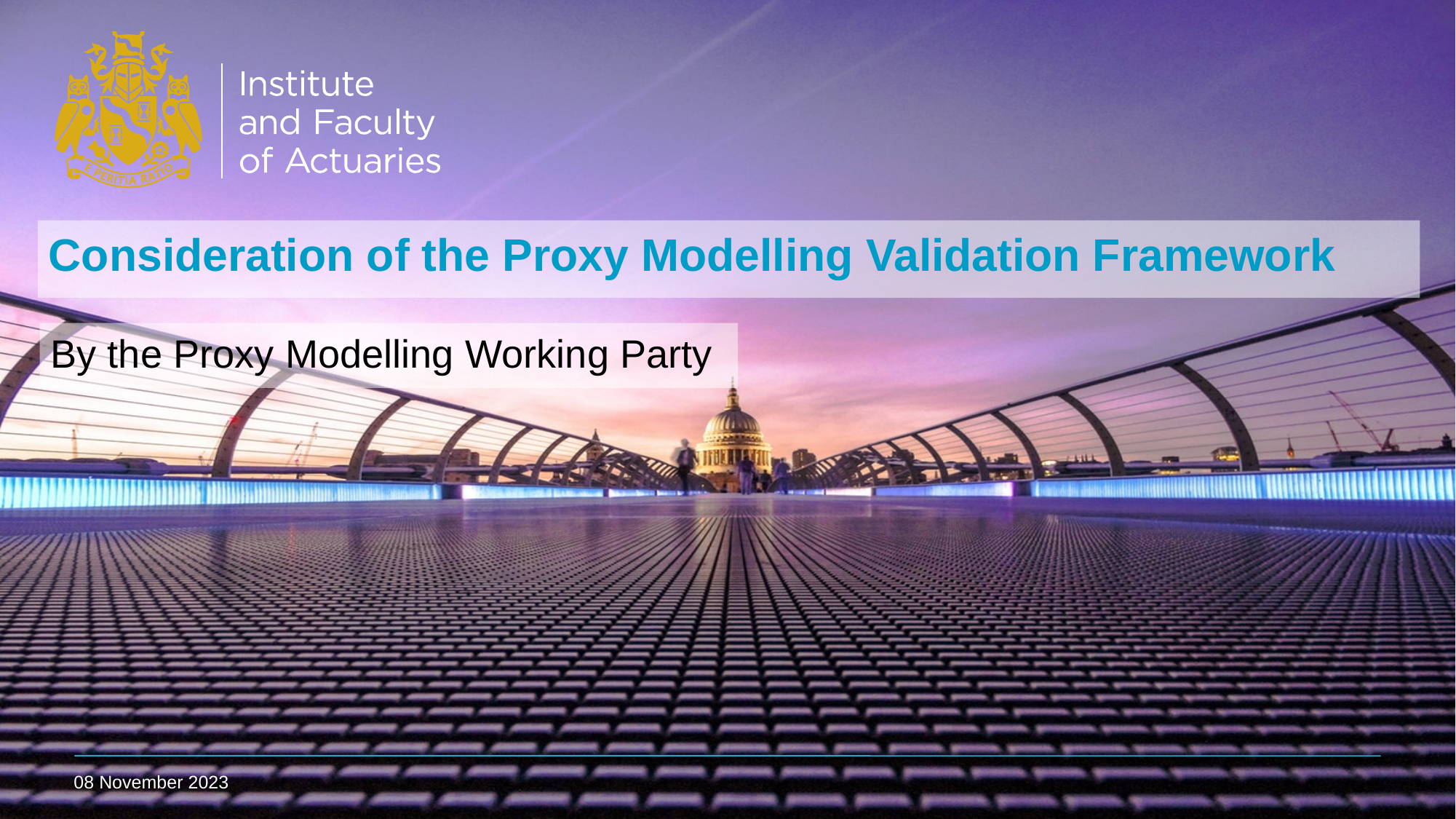

# Consideration of the Proxy Modelling Validation Framework
By the Proxy Modelling Working Party
08 November 2023